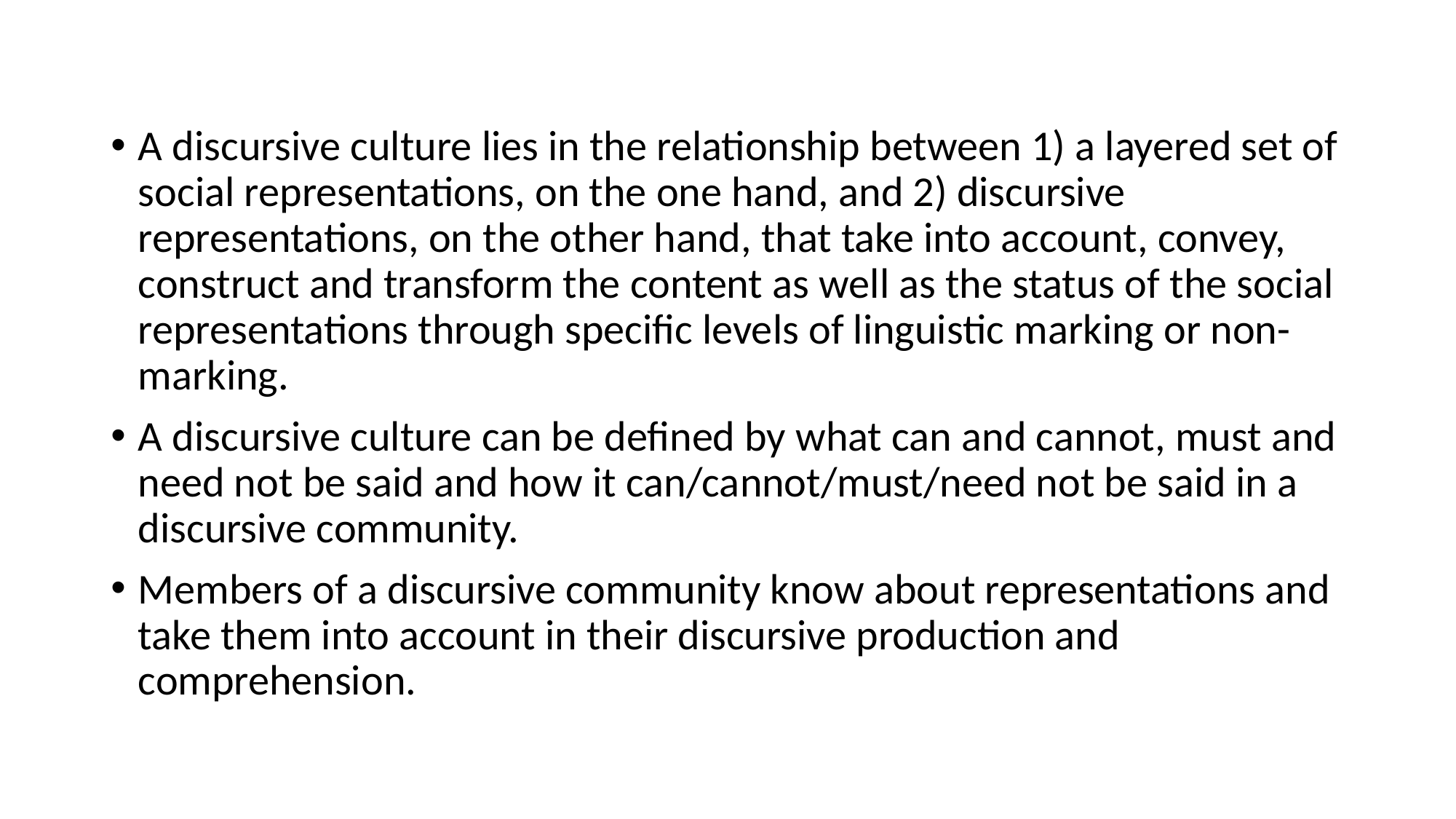

#

A discursive culture lies in the relationship between 1) a layered set of social representations, on the one hand, and 2) discursive representations, on the other hand, that take into account, convey, construct and transform the content as well as the status of the social representations through specific levels of linguistic marking or non-marking.
A discursive culture can be defined by what can and cannot, must and need not be said and how it can/cannot/must/need not be said in a discursive community.
Members of a discursive community know about representations and take them into account in their discursive production and comprehension.